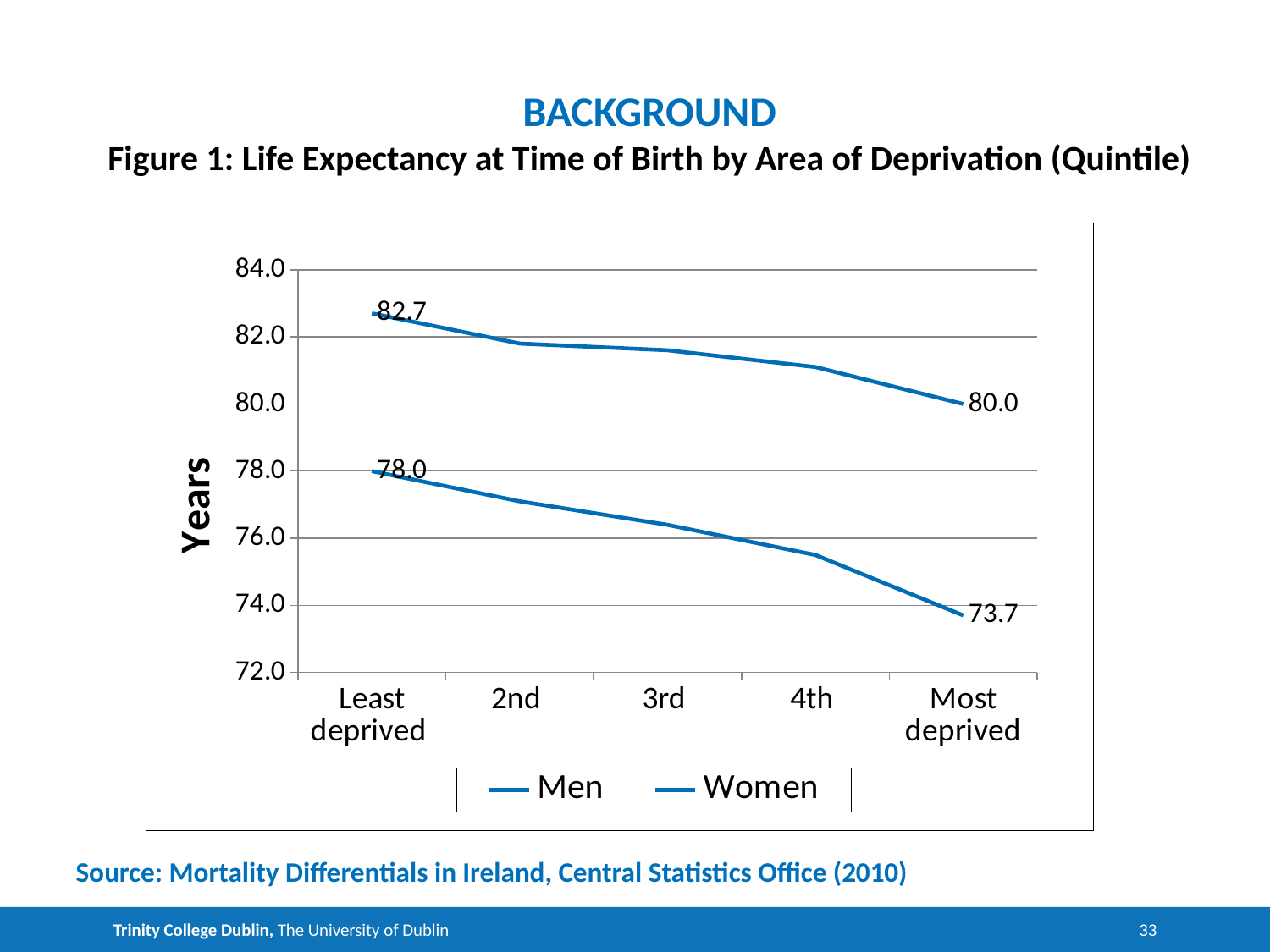

# BACKGROUND Figure 1: Life Expectancy at Time of Birth by Area of Deprivation (Quintile)

### Chart

| Category | Men  | Women |
|---|---|---|
| Least deprived  | 78.0 | 82.7 |
| 2nd  | 77.1 | 81.8 |
| 3rd  | 76.4 | 81.6 |
| 4th  | 75.5 | 81.1 |
| Most deprived | 73.7 | 80.0 |
Source: Mortality Differentials in Ireland, Central Statistics Office (2010)